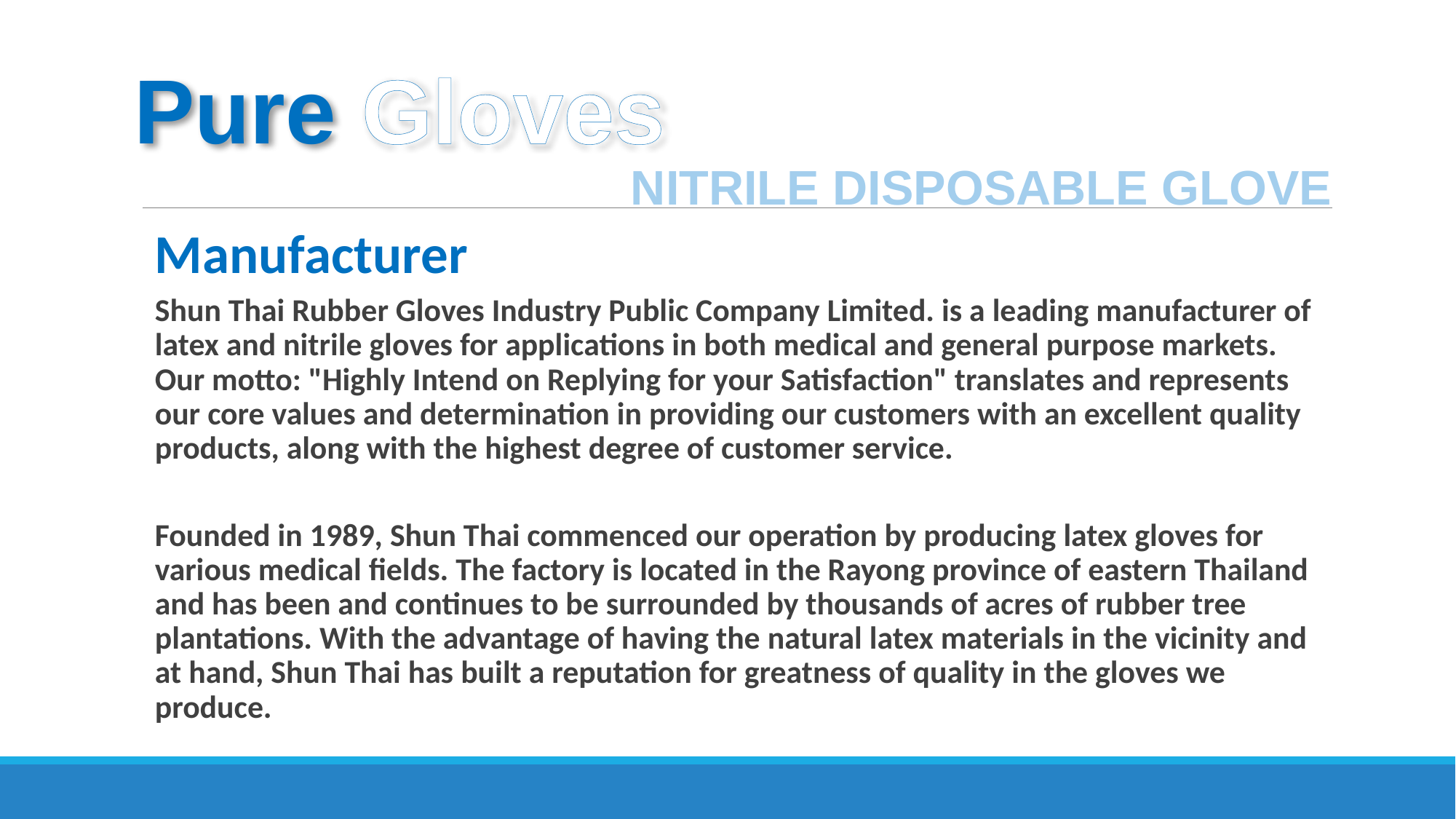

# Pure Gloves
NITRILE DISPOSABLE GLOVE
Manufacturer
Shun Thai Rubber Gloves Industry Public Company Limited. is a leading manufacturer of latex and nitrile gloves for applications in both medical and general purpose markets. Our motto: "Highly Intend on Replying for your Satisfaction" translates and represents our core values and determination in providing our customers with an excellent quality products, along with the highest degree of customer service.

Founded in 1989, Shun Thai commenced our operation by producing latex gloves for various medical fields. The factory is located in the Rayong province of eastern Thailand and has been and continues to be surrounded by thousands of acres of rubber tree plantations. With the advantage of having the natural latex materials in the vicinity and at hand, Shun Thai has built a reputation for greatness of quality in the gloves we produce.